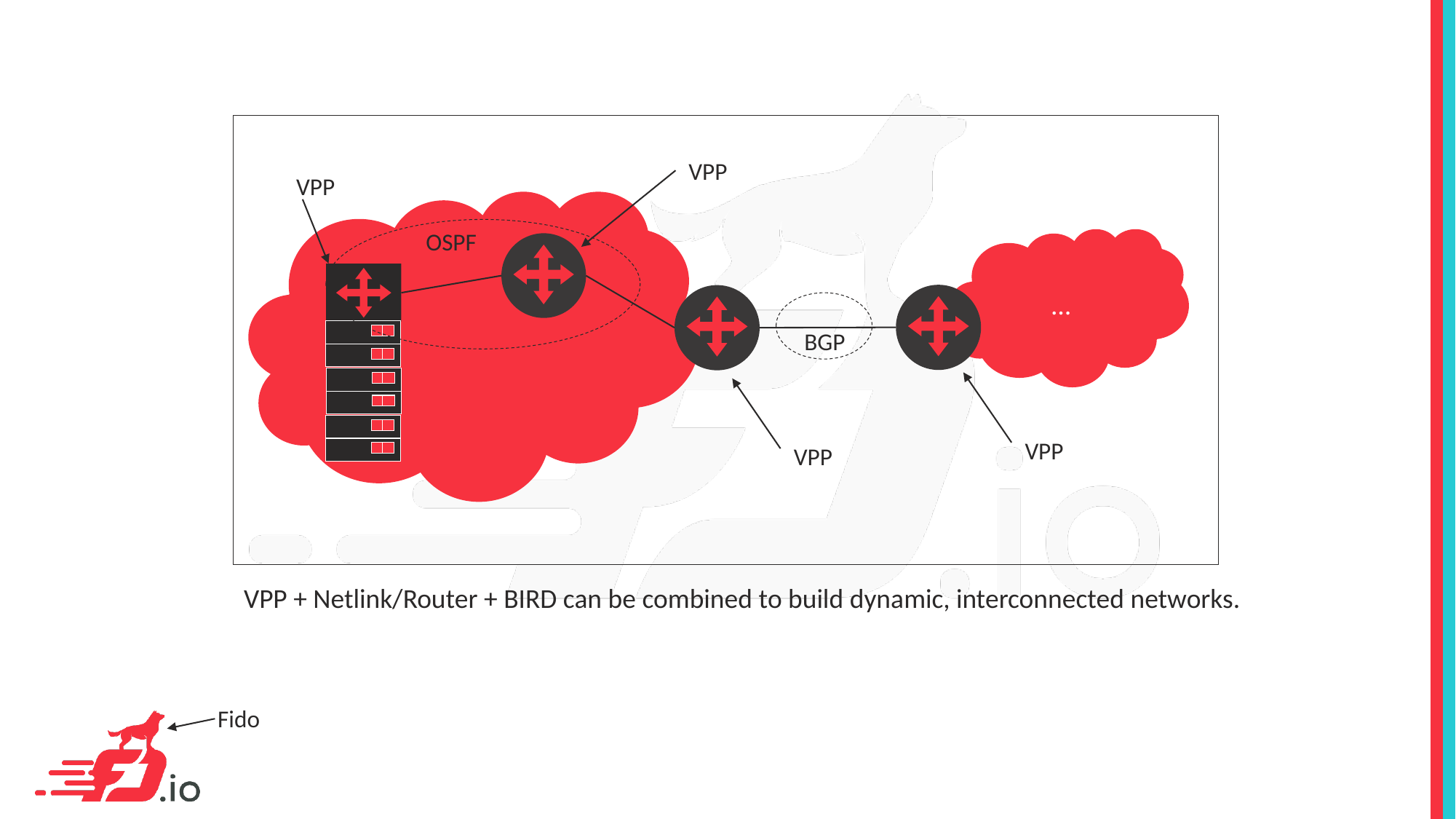

VPP
VPP

OSPF
…

BGP
VPP
VPP
VPP + Netlink/Router + BIRD can be combined to build dynamic, interconnected networks.
Fido